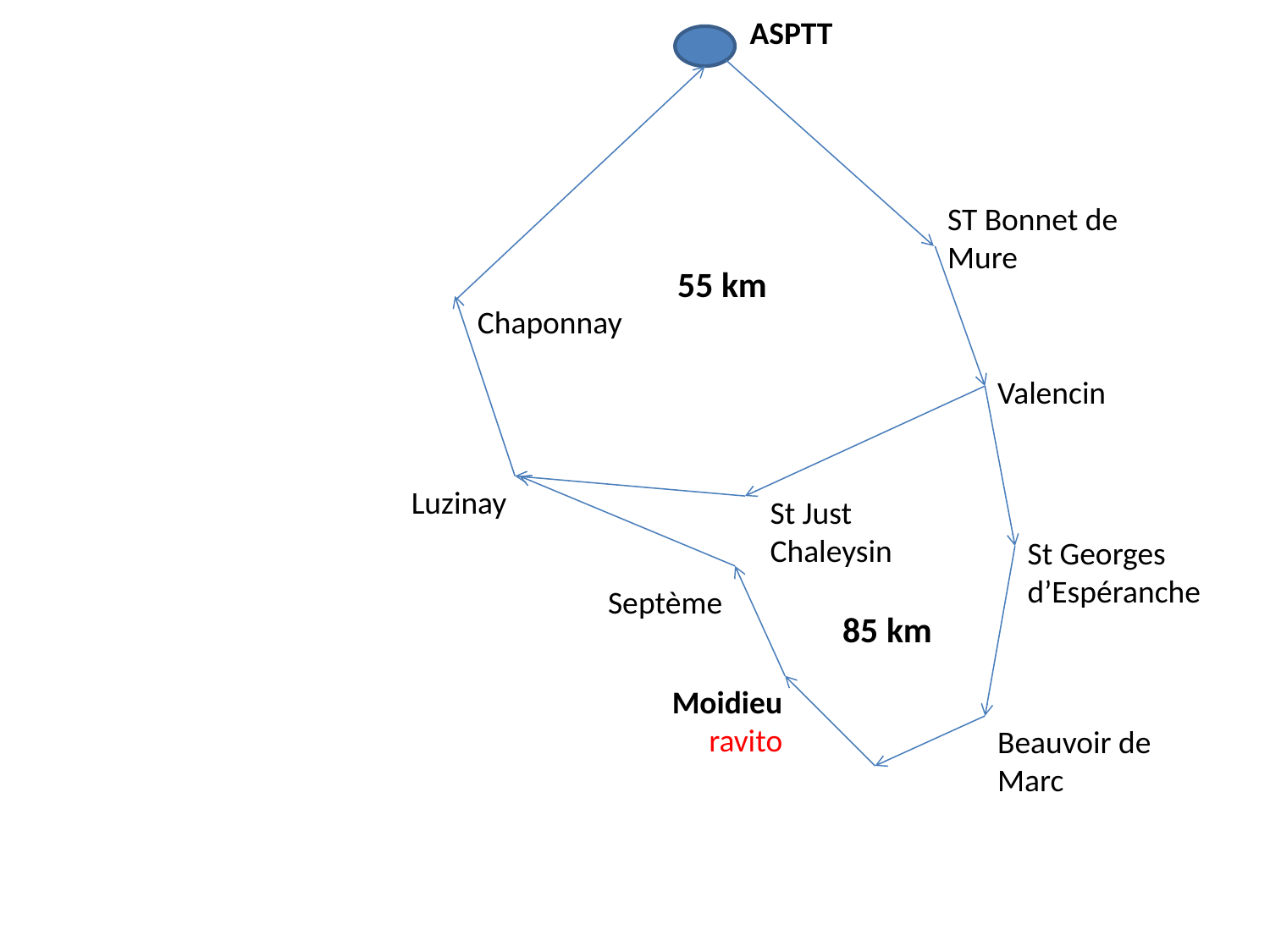

ASPTT

ST Bonnet de Mure
55 km
Chaponnay
Valencin
Luzinay
St Just Chaleysin
St Georges d’Espéranche
Septème
85 km
Moidieu
ravito
Beauvoir de Marc